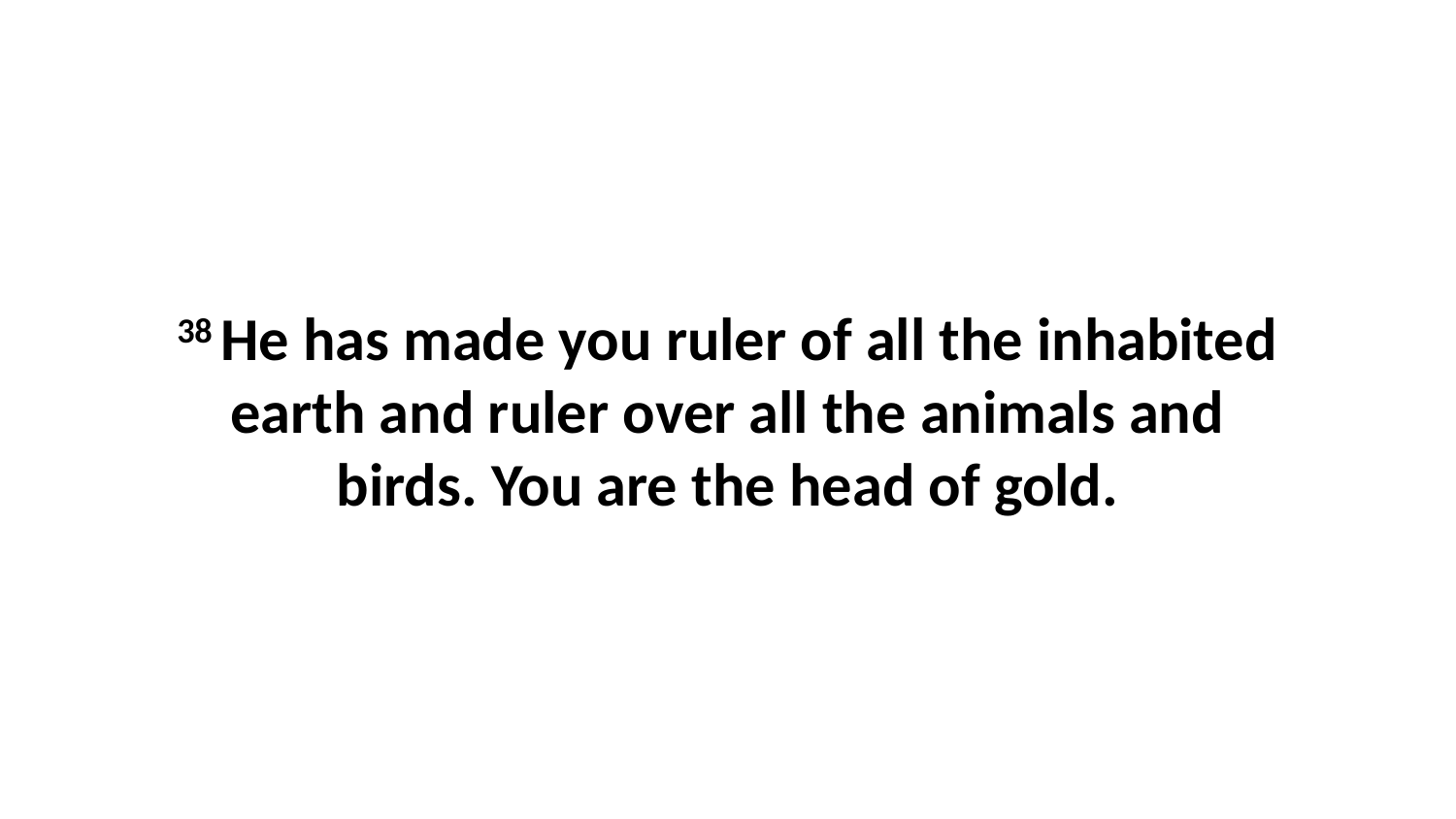

38 He has made you ruler of all the inhabited earth and ruler over all the animals and birds. You are the head of gold.